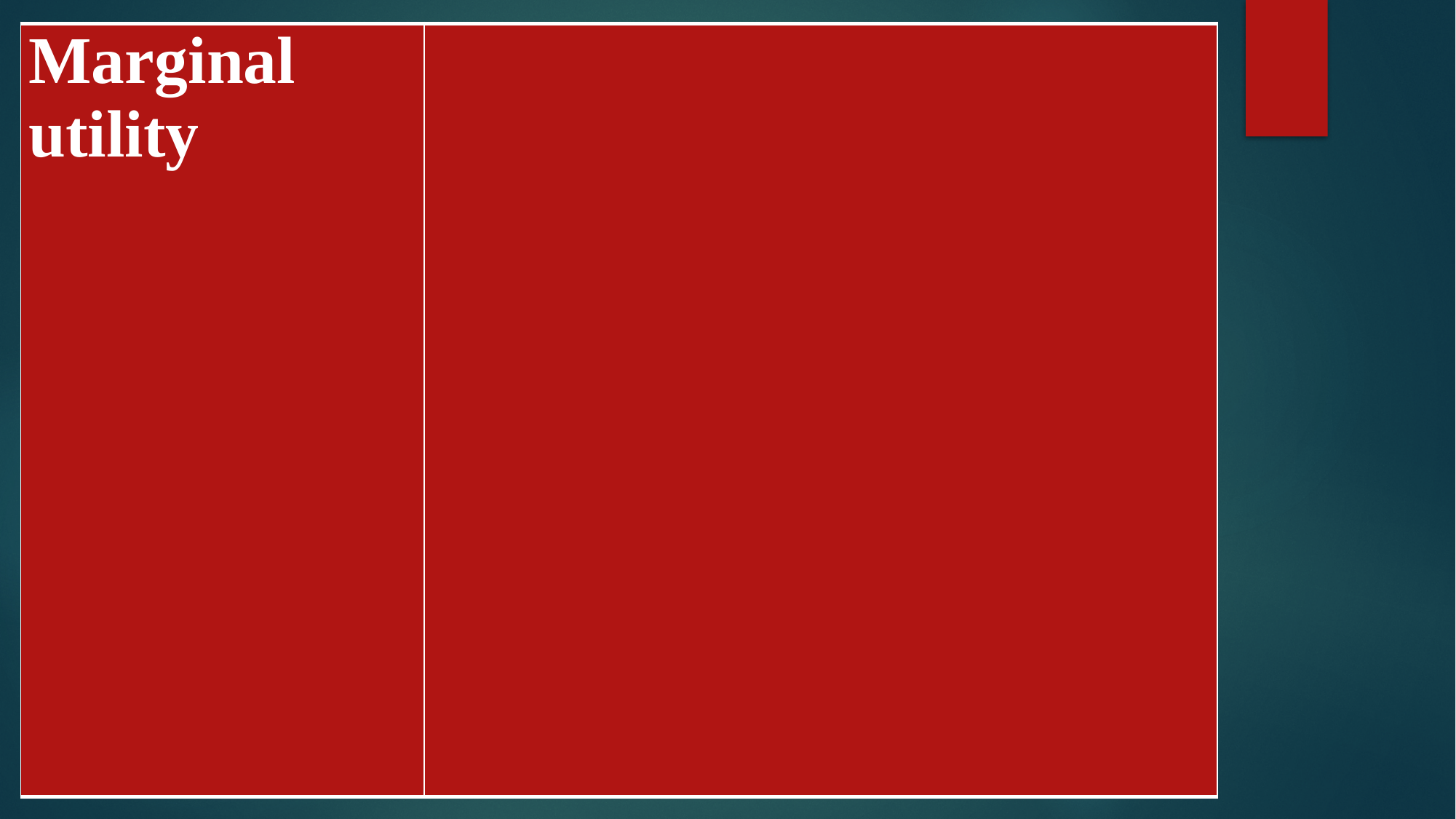

| Marginal utility |  |
| --- | --- |